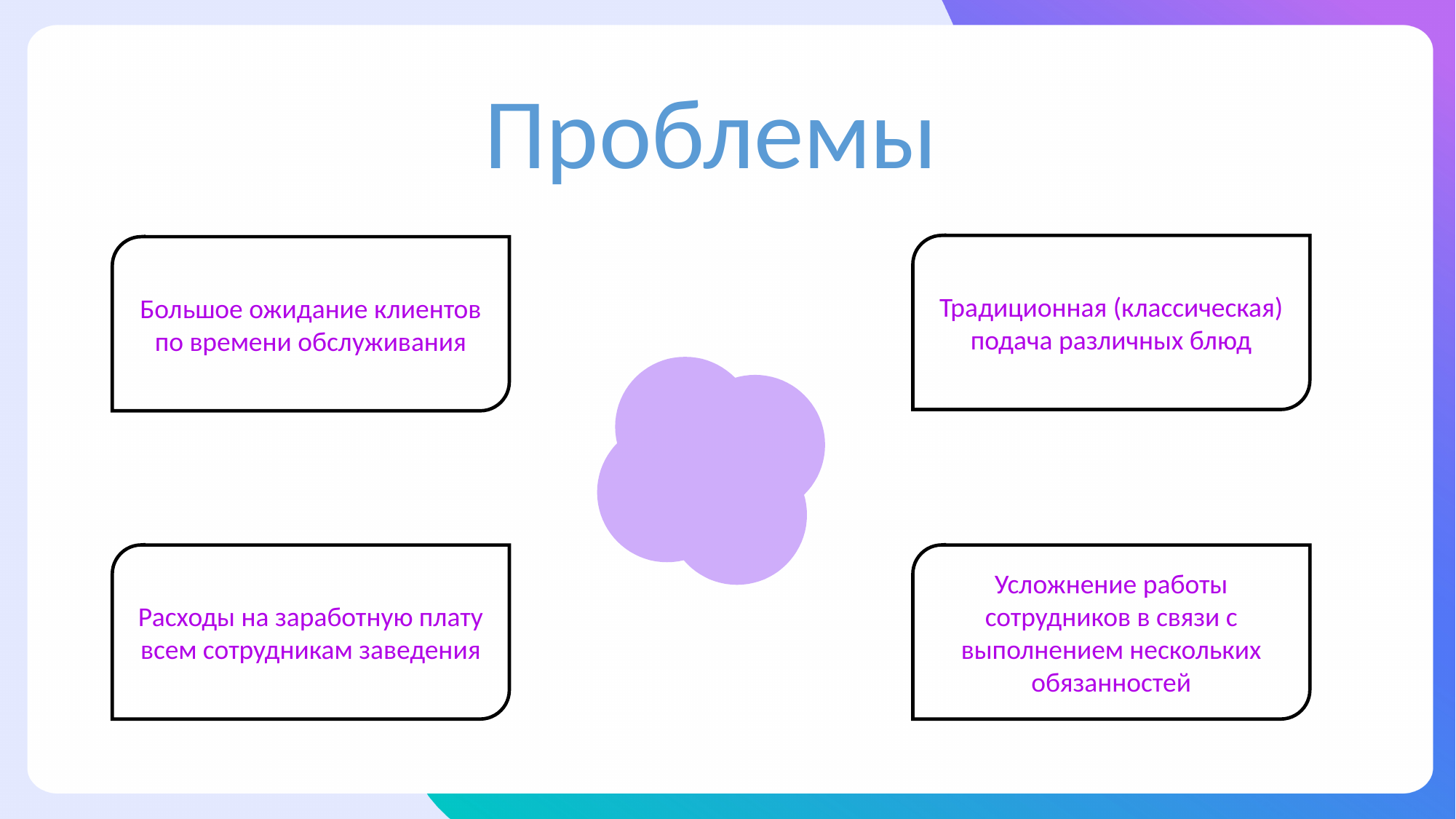

# Проблемы
Традиционная (классическая) подача различных блюд
Большое ожидание клиентов по времени обслуживания

Расходы на заработную плату всем сотрудникам заведения
Усложнение работы сотрудников в связи с выполнением нескольких обязанностей